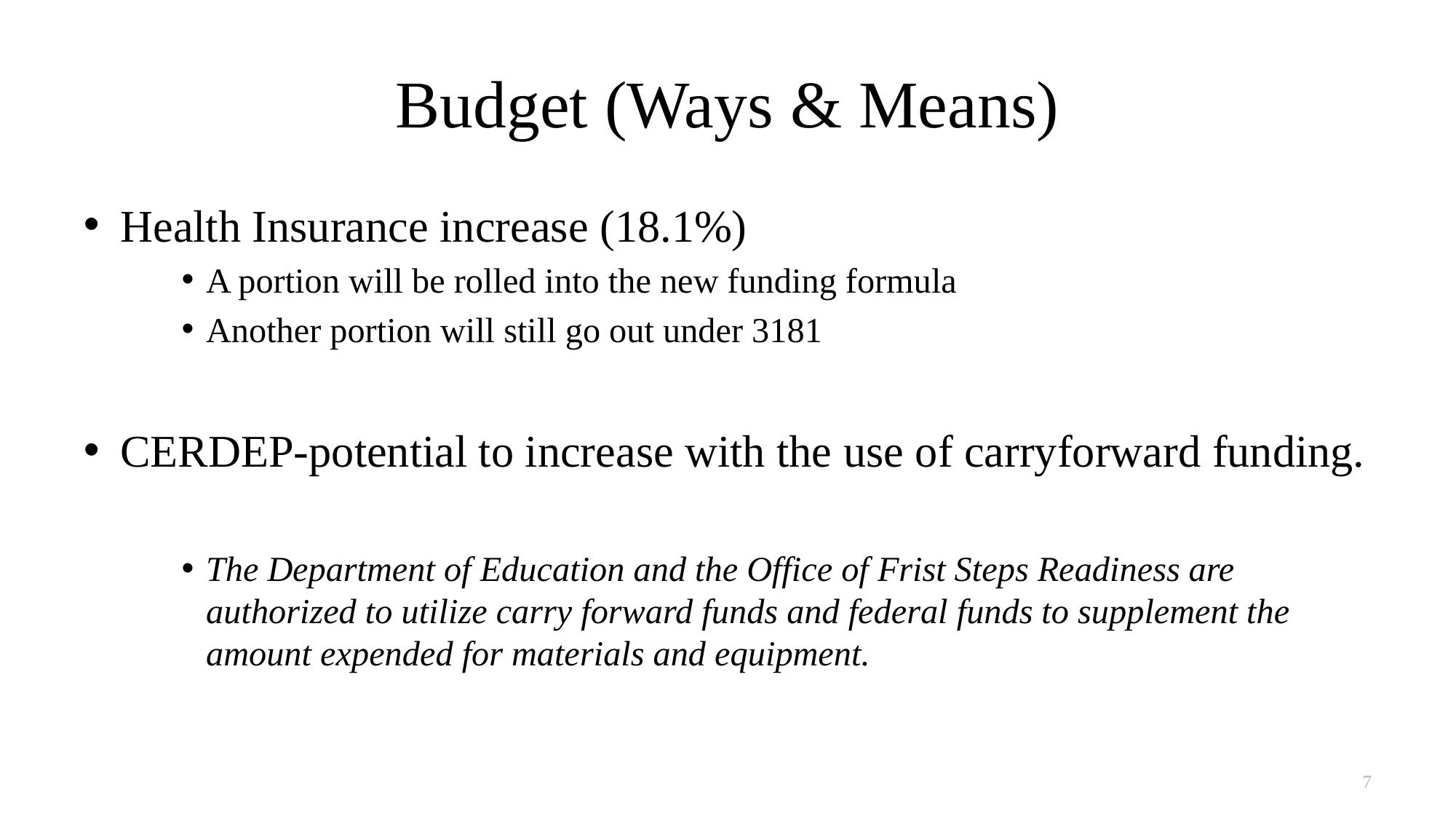

# Budget (Ways & Means)
Health Insurance increase (18.1%)
A portion will be rolled into the new funding formula
Another portion will still go out under 3181

CERDEP-potential to increase with the use of carryforward funding.

The Department of Education and the Office of Frist Steps Readiness are authorized to utilize carry forward funds and federal funds to supplement the amount expended for materials and equipment.
7